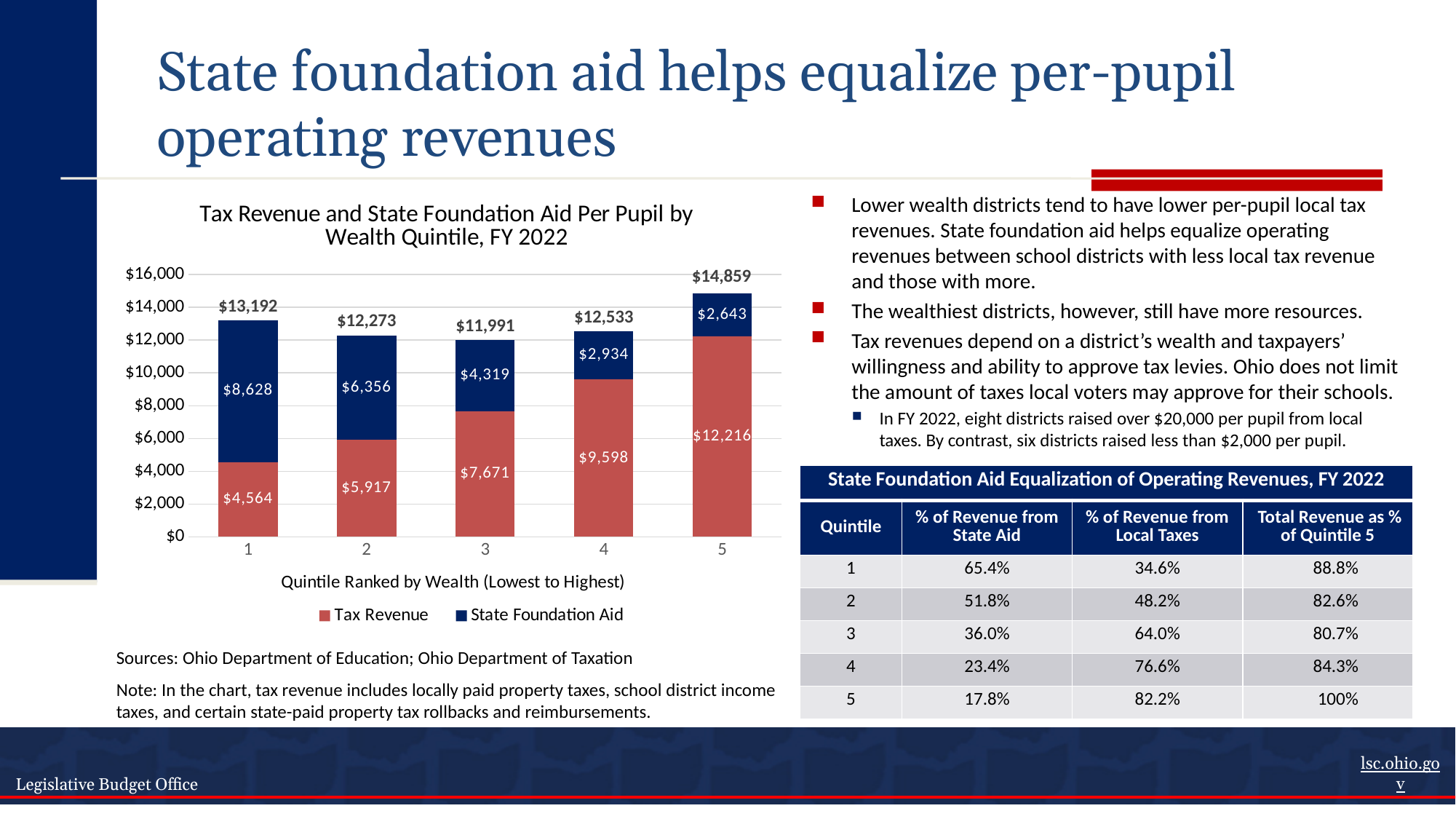

# State foundation aid helps equalize per-pupil operating revenues

### Chart: Tax Revenue and State Foundation Aid Per Pupil by Wealth Quintile, FY 2022

| Category | Tax Revenue | State Foundation Aid | Total |
|---|---|---|---|
| 1 | 4564.114721097664 | 8627.864599655524 | 13191.979320753184 |
| 2 | 5917.116865342358 | 6355.705018974286 | 12272.821884316645 |
| 3 | 7671.459899653642 | 4319.388360687727 | 11990.84826034136 |
| 4 | 9598.105407824172 | 2934.46424415562 | 12532.56965197979 |
| 5 | 12216.031459237935 | 2643.084102634759 | 14859.115561872697 |
Lower wealth districts tend to have lower per-pupil local tax revenues. State foundation aid helps equalize operating revenues between school districts with less local tax revenue and those with more.
The wealthiest districts, however, still have more resources.
Tax revenues depend on a district’s wealth and taxpayers’ willingness and ability to approve tax levies. Ohio does not limit the amount of taxes local voters may approve for their schools.
In FY 2022, eight districts raised over $20,000 per pupil from local taxes. By contrast, six districts raised less than $2,000 per pupil.
| State Foundation Aid Equalization of Operating Revenues, FY 2022 |  |  |  |
| --- | --- | --- | --- |
| Quintile | % of Revenue from State Aid | % of Revenue from Local Taxes | Total Revenue as % of Quintile 5 |
| 1 | 65.4% | 34.6% | 88.8% |
| 2 | 51.8% | 48.2% | 82.6% |
| 3 | 36.0% | 64.0% | 80.7% |
| 4 | 23.4% | 76.6% | 84.3% |
| 5 | 17.8% | 82.2% | 100% |
Sources: Ohio Department of Education; Ohio Department of Taxation
Note: In the chart, tax revenue includes locally paid property taxes, school district income taxes, and certain state-paid property tax rollbacks and reimbursements.